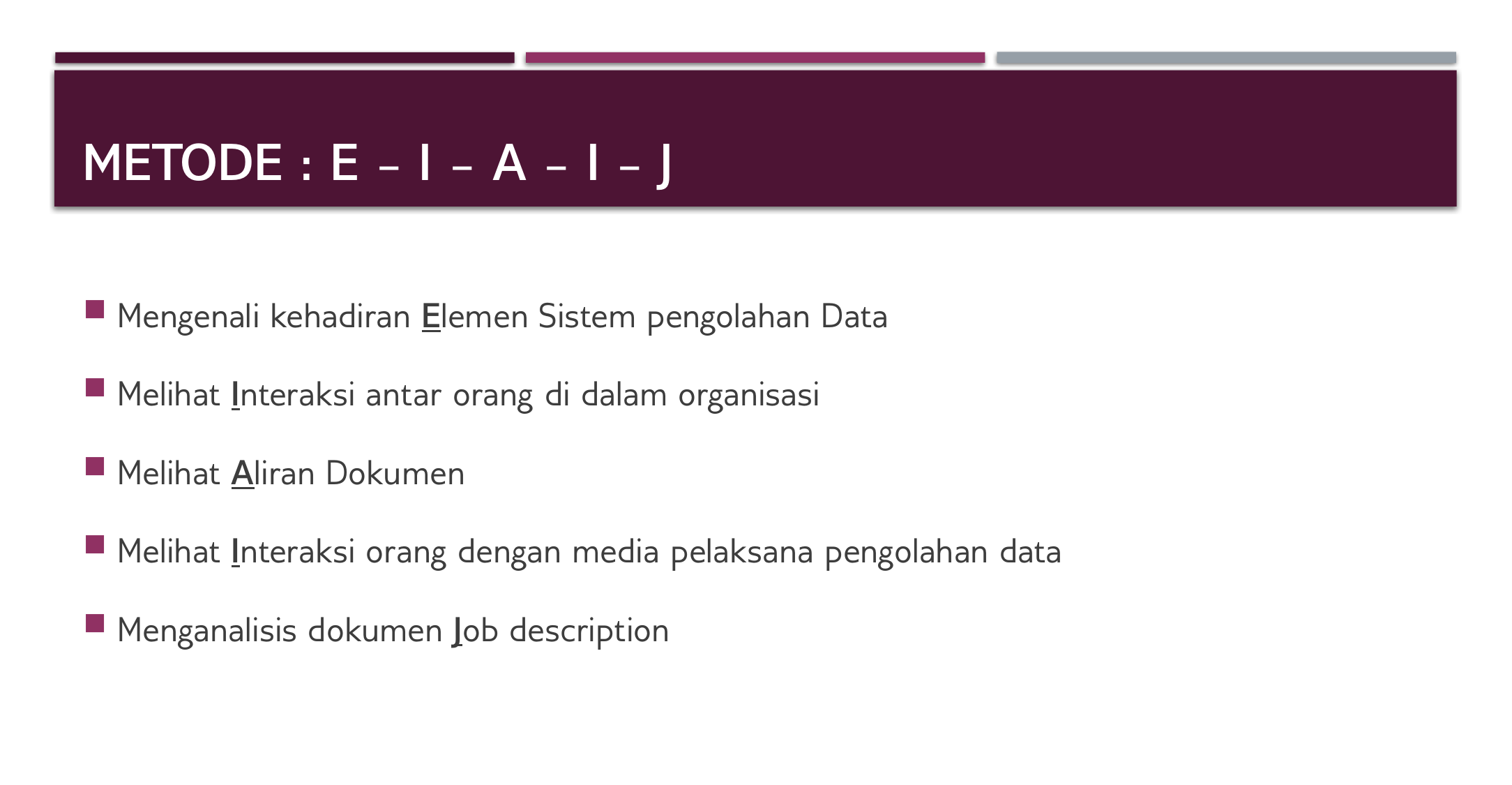

# Metode : e – I – a – I – j
Mengenali kehadiran Elemen Sistem pengolahan Data
Melihat Interaksi antar orang di dalam organisasi
Melihat Aliran Dokumen
Melihat Interaksi orang dengan media pelaksana pengolahan data
Menganalisis dokumen Job description